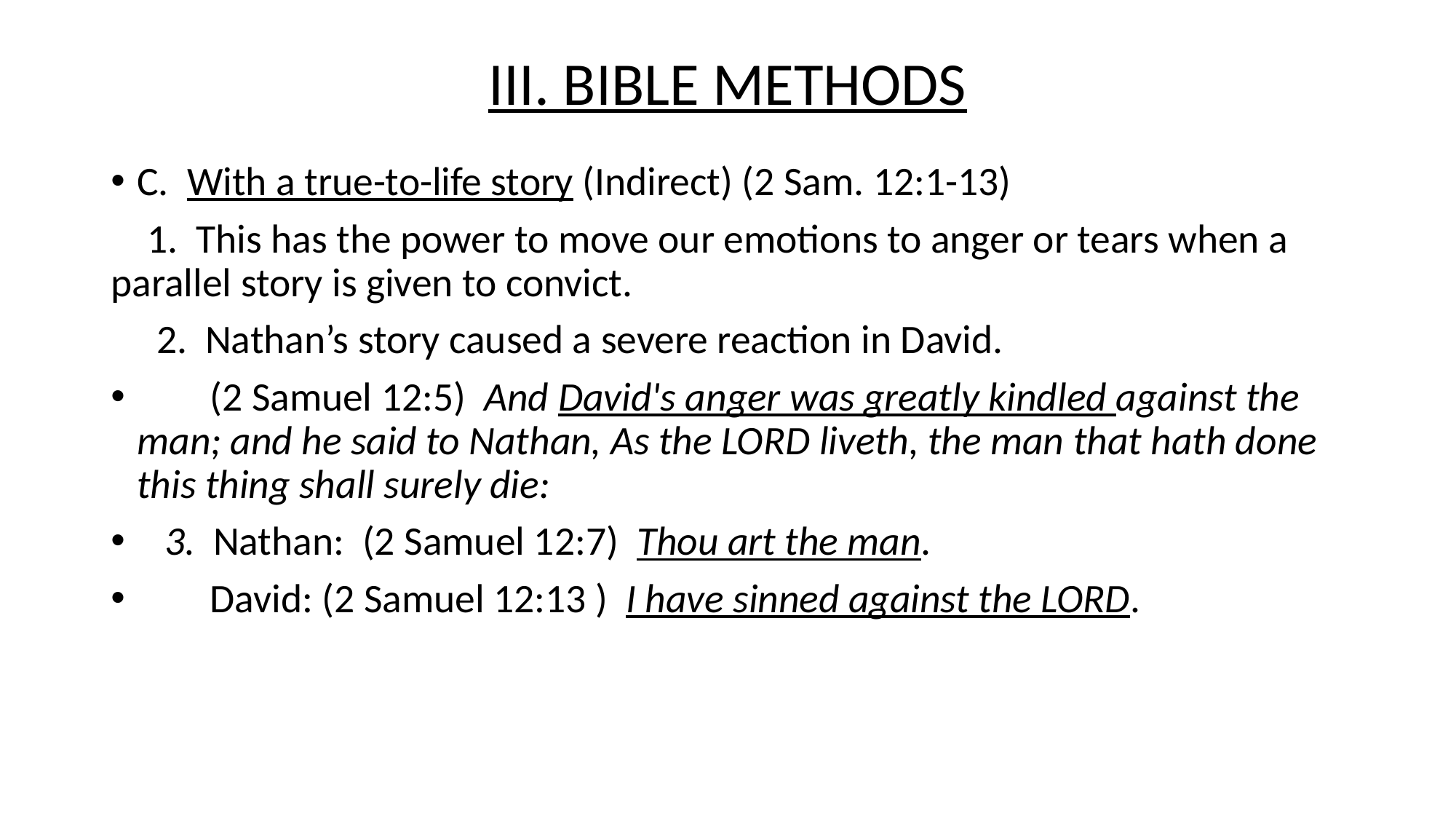

# III. BIBLE METHODS
C.  With a true-to-life story (Indirect) (2 Sam. 12:1-13)
    1.  This has the power to move our emotions to anger or tears when a parallel story is given to convict.
     2.  Nathan’s story caused a severe reaction in David.
        (2 Samuel 12:5)  And David's anger was greatly kindled against the man; and he said to Nathan, As the LORD liveth, the man that hath done this thing shall surely die:
   3.  Nathan:  (2 Samuel 12:7)  Thou art the man.
        David: (2 Samuel 12:13 )  I have sinned against the LORD.